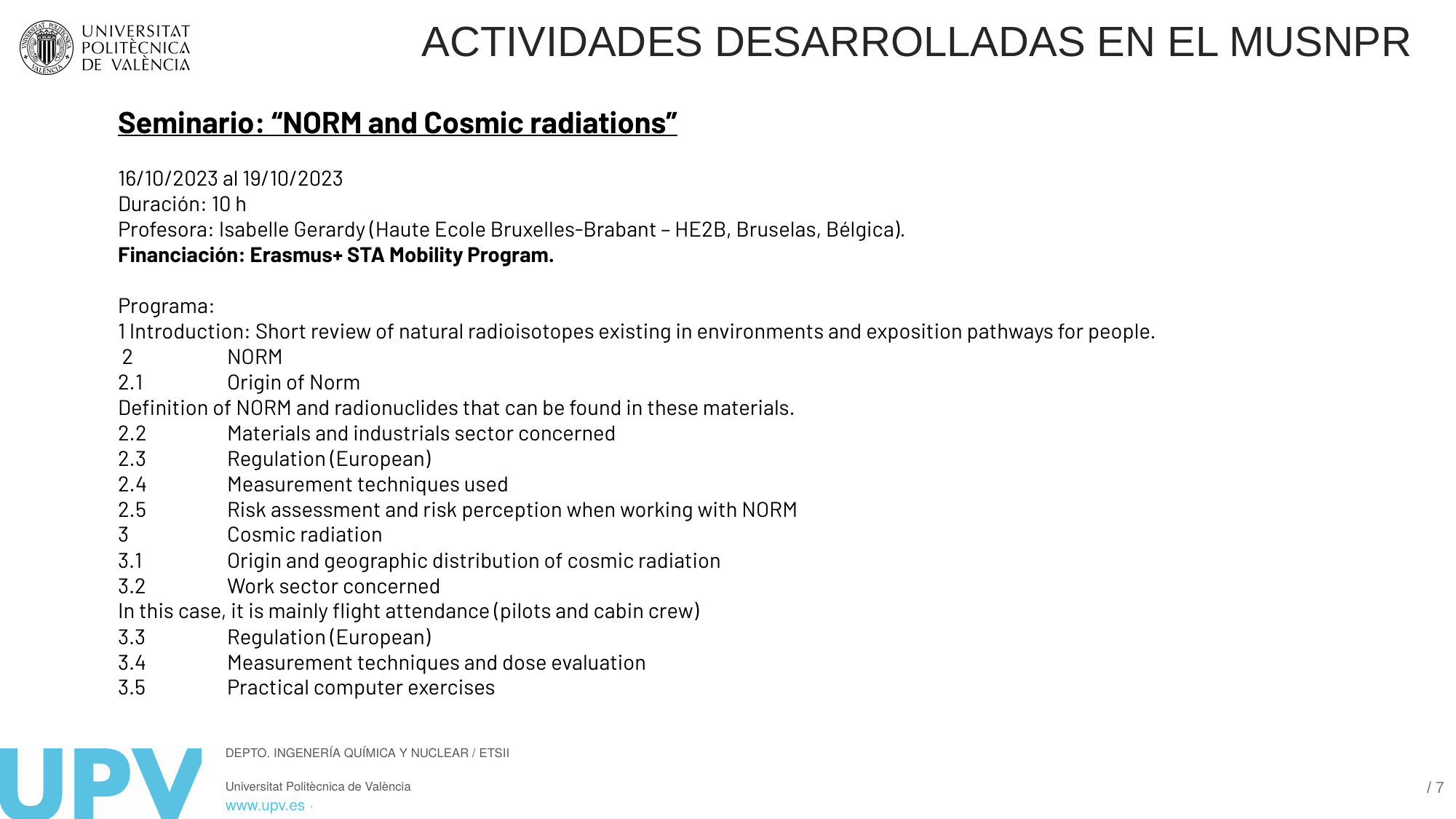

ACTIVIDADES DESARROLLADAS EN EL MUSNPR
Seminario: “NORM and Cosmic radiations”

16/10/2023 al 19/10/2023
Duración: 10 h
Profesora: Isabelle Gerardy (Haute Ecole Bruxelles-Brabant – HE2B, Bruselas, Bélgica).
Financiación: Erasmus+ STA Mobility Program.

Programa:
1 Introduction: Short review of natural radioisotopes existing in environments and exposition pathways for people.
 2	NORM
2.1	Origin of Norm
Definition of NORM and radionuclides that can be found in these materials.
2.2	Materials and industrials sector concerned
2.3	Regulation (European)
2.4	Measurement techniques used
2.5	Risk assessment and risk perception when working with NORM
3	Cosmic radiation
3.1	Origin and geographic distribution of cosmic radiation
3.2	Work sector concerned
In this case, it is mainly flight attendance (pilots and cabin crew)
3.3	Regulation (European)
3.4	Measurement techniques and dose evaluation
3.5	Practical computer exercises
/ 7